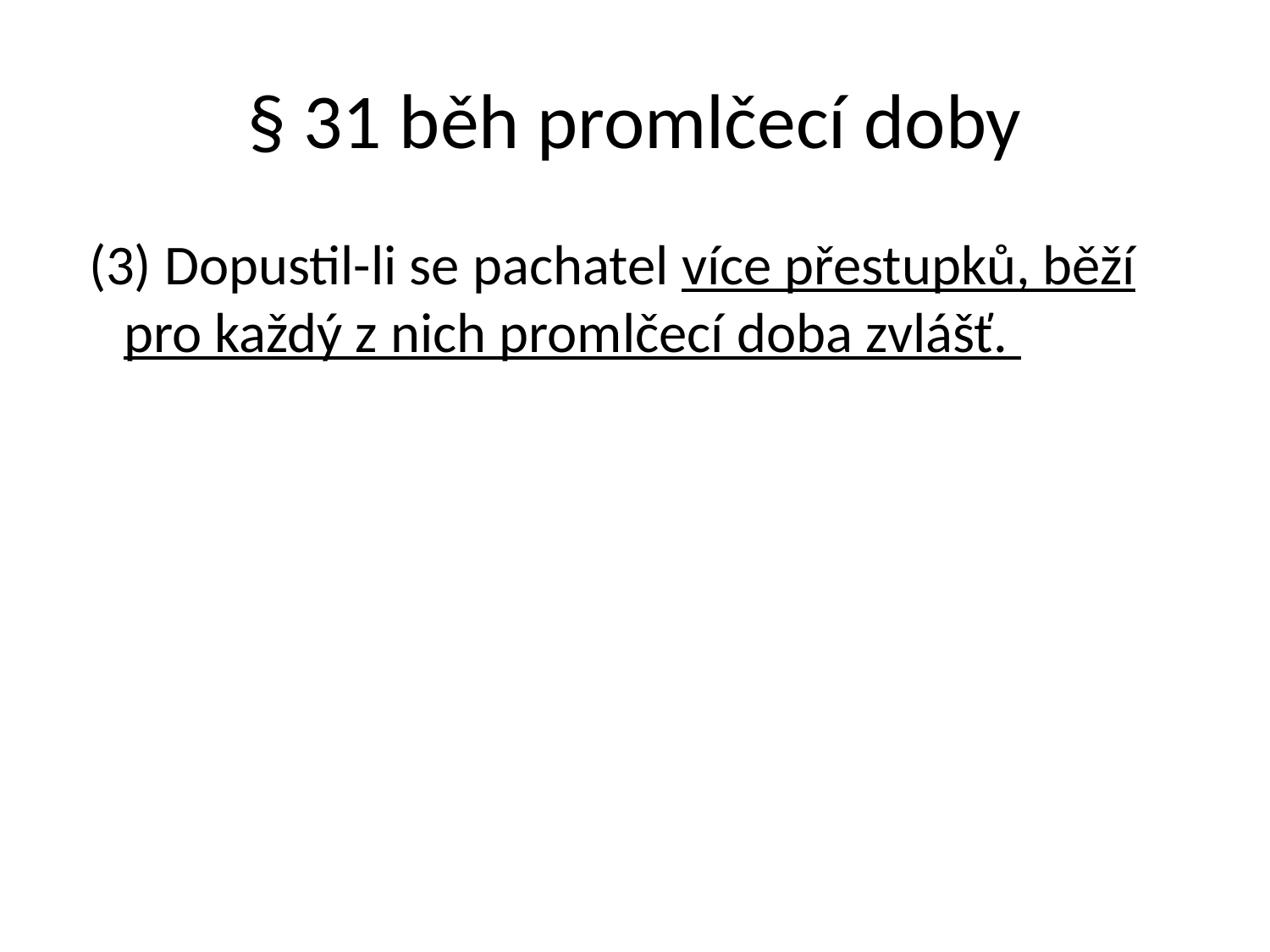

# § 31 běh promlčecí doby
 (3) Dopustil-li se pachatel více přestupků, běží pro každý z nich promlčecí doba zvlášť.